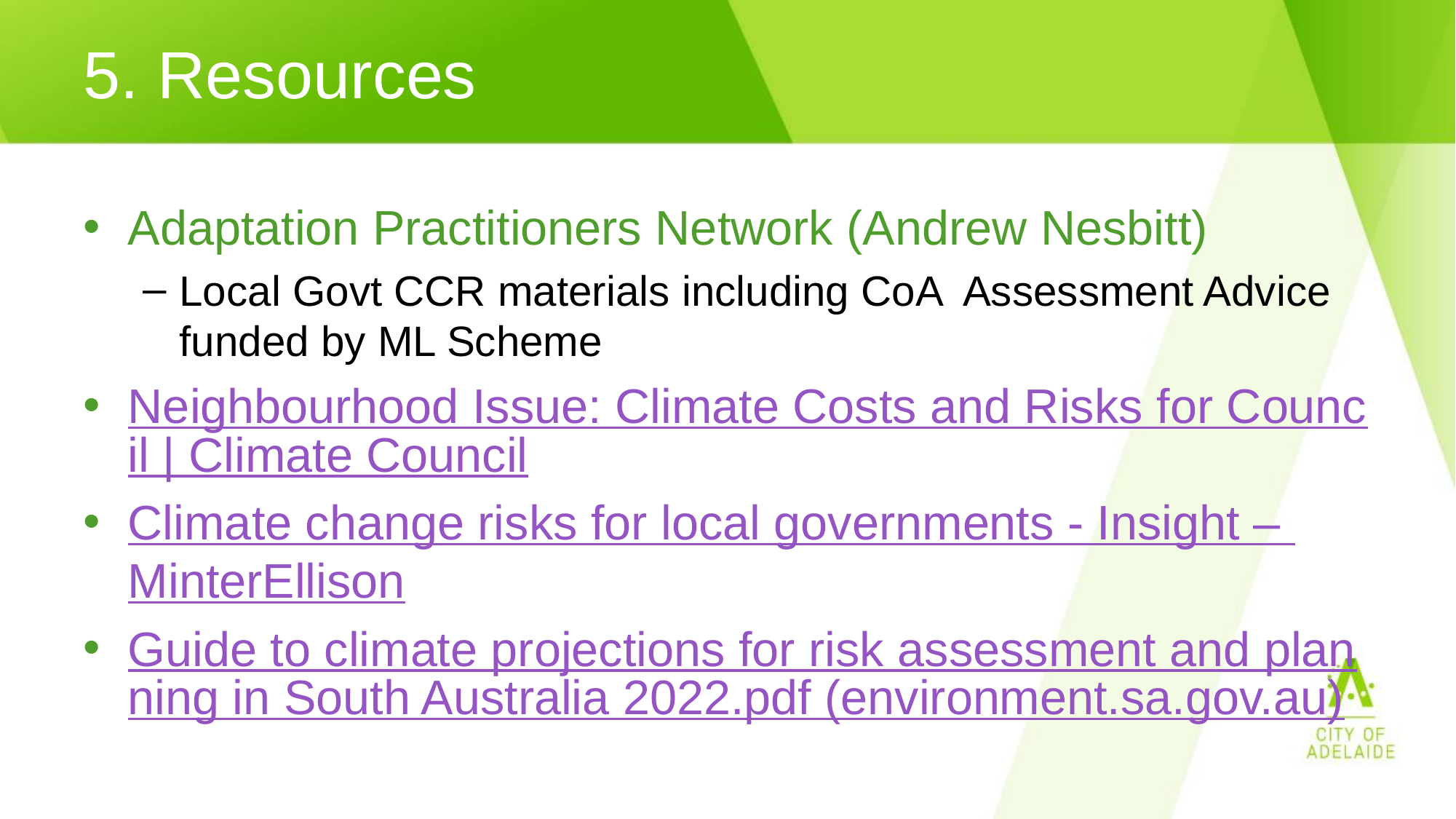

# 5. Resources
Adaptation Practitioners Network (Andrew Nesbitt)
Local Govt CCR materials including CoA  Assessment Advice funded by ML Scheme
Neighbourhood Issue: Climate Costs and Risks for Council | Climate Council
Climate change risks for local governments - Insight – MinterEllison
Guide to climate projections for risk assessment and planning in South Australia 2022.pdf (environment.sa.gov.au)